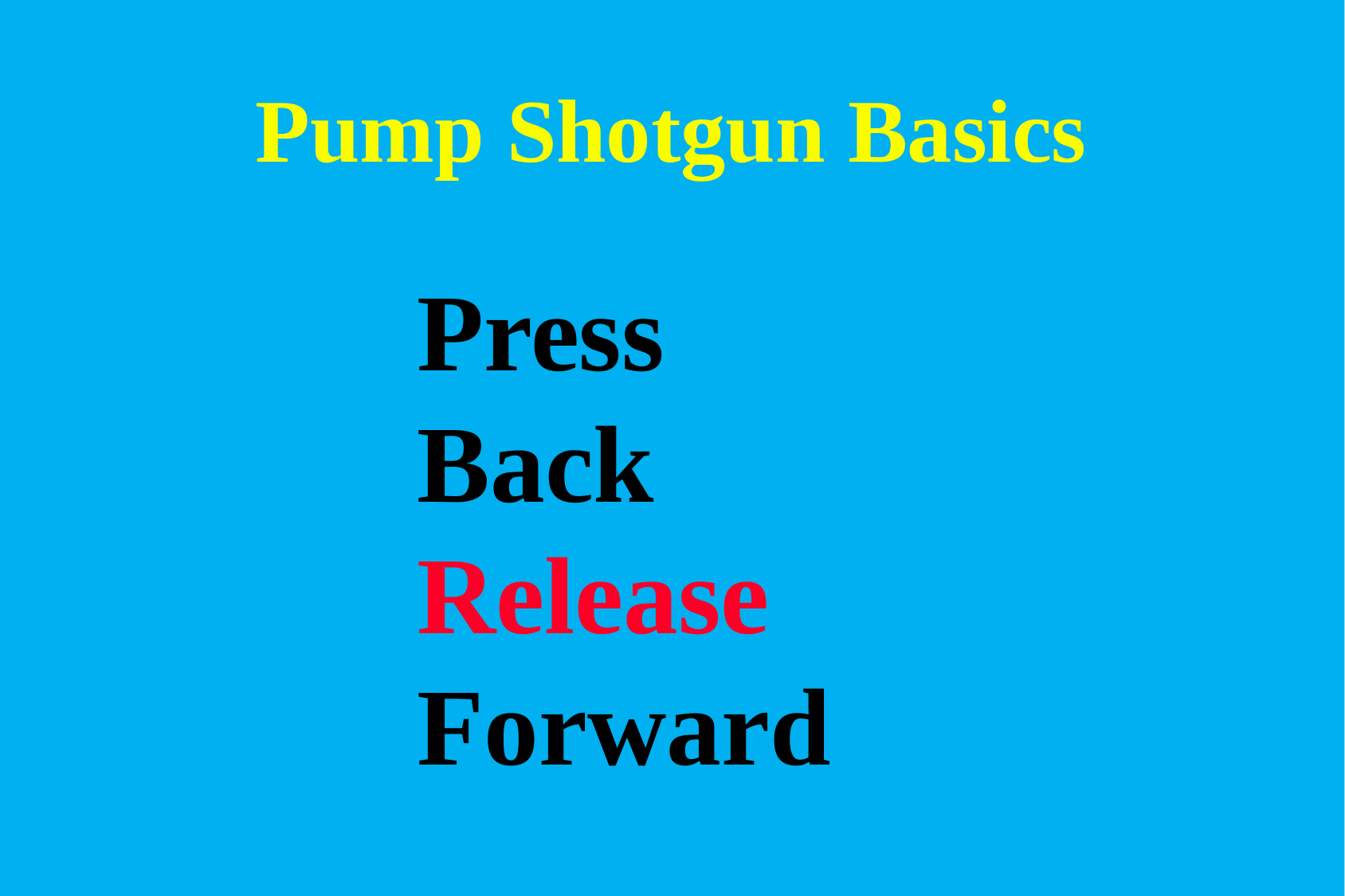

# Pump Shotgun Basics
  Press
  Back
  Release
  Forward